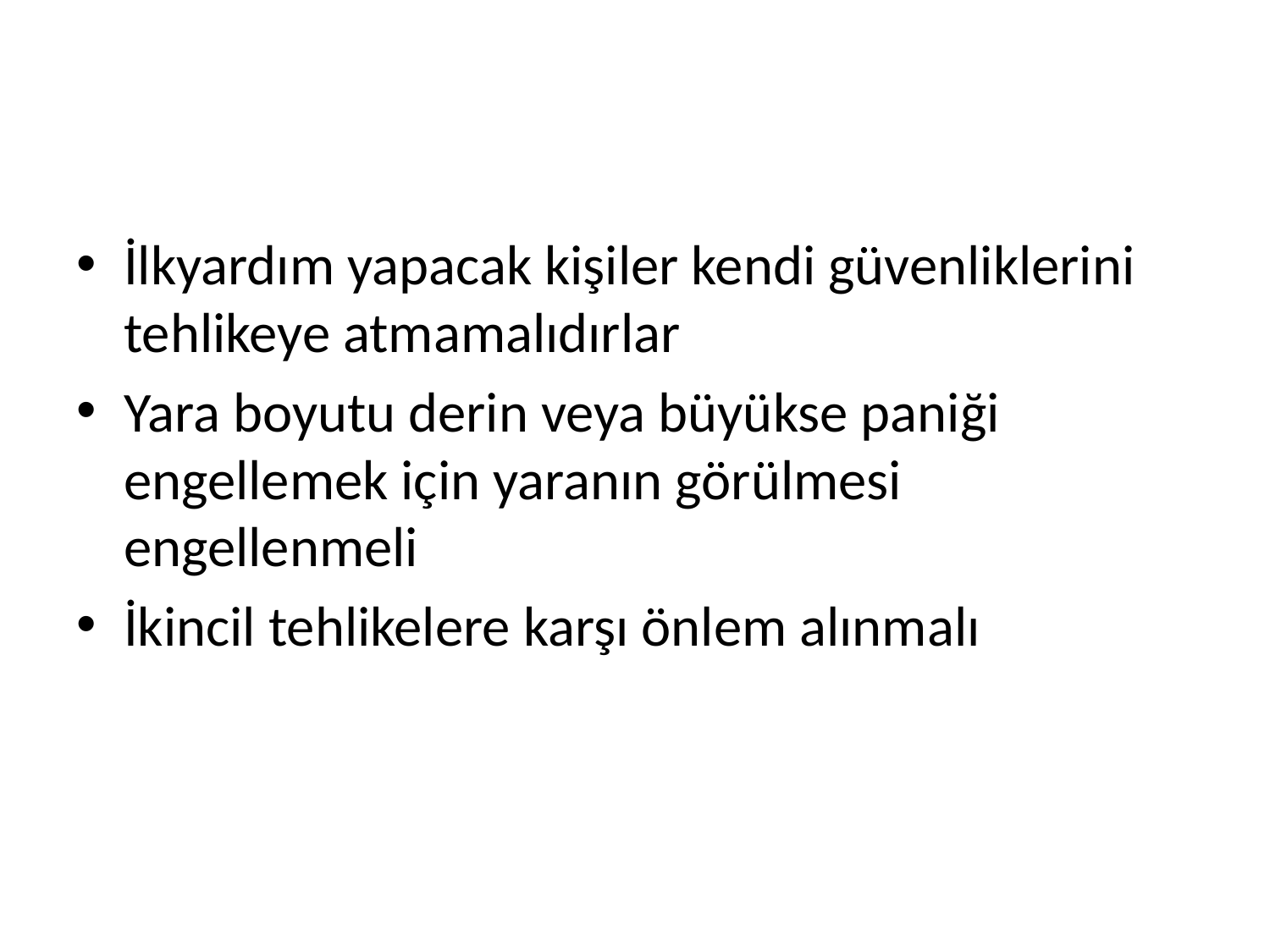

#
İlkyardım yapacak kişiler kendi güvenliklerini tehlikeye atmamalıdırlar
Yara boyutu derin veya büyükse paniği engellemek için yaranın görülmesi engellenmeli
İkincil tehlikelere karşı önlem alınmalı